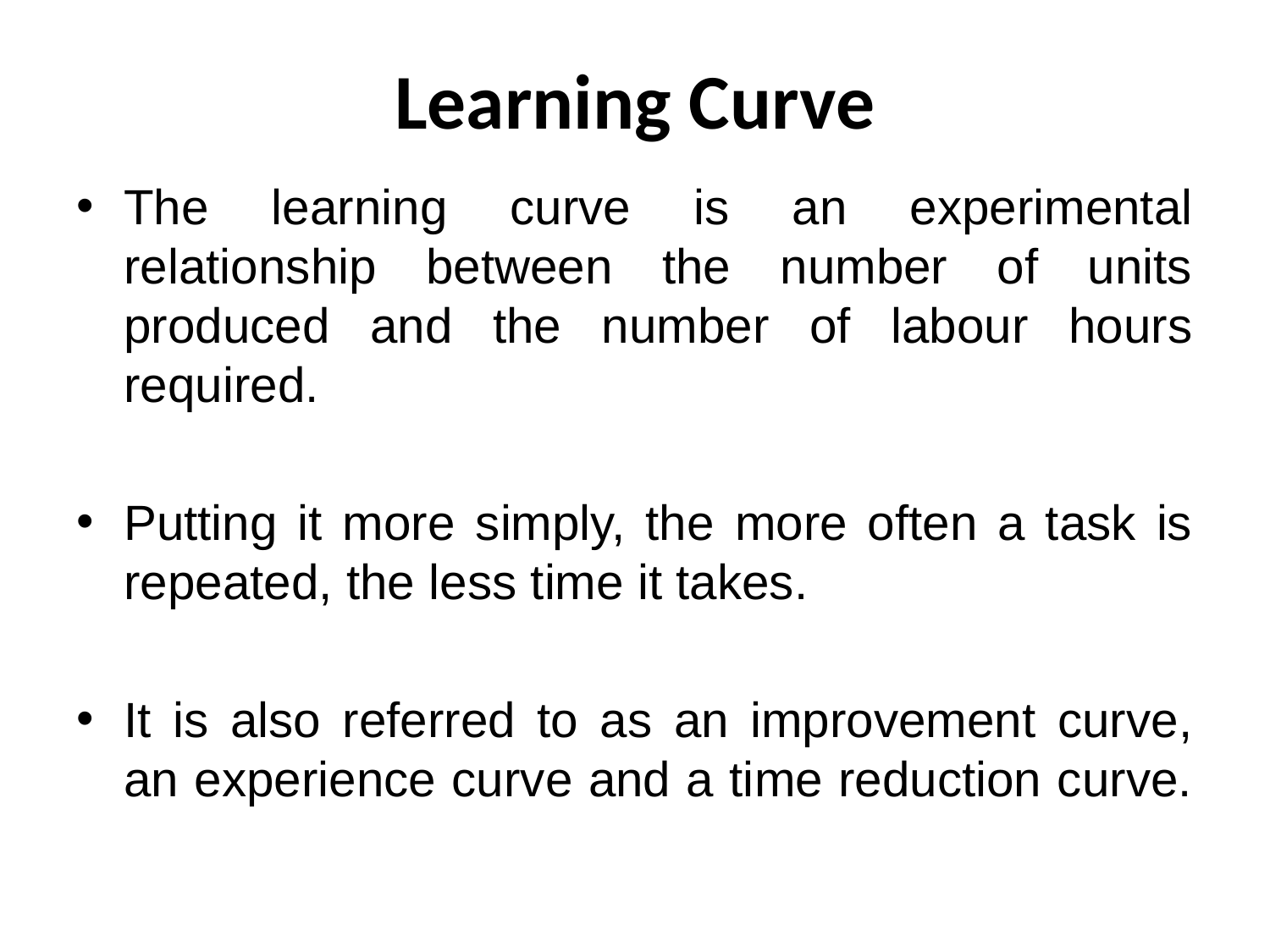

# Learning Curve
The learning curve is an experimental relationship between the number of units produced and the number of labour hours required.

Putting it more simply, the more often a task is repeated, the less time it takes.

It is also referred to as an improvement curve, an experience curve and a time reduction curve.